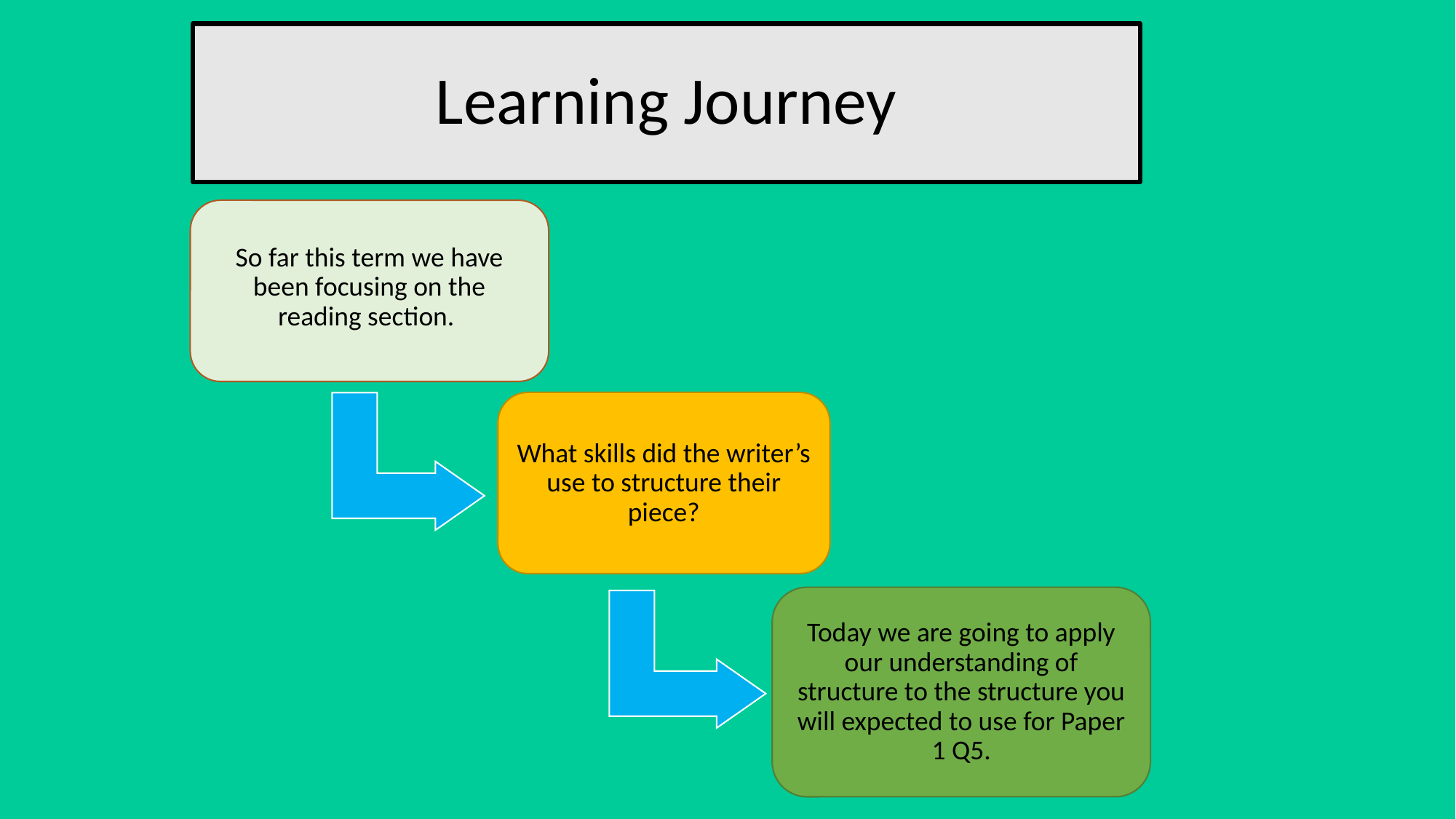

# Learning Journey

So far this term we have been focusing on the reading section.

What skills did the writer’s use to structure their piece?

Today we are going to apply our understanding of structure to the structure you will expected to use for Paper 1 Q5.